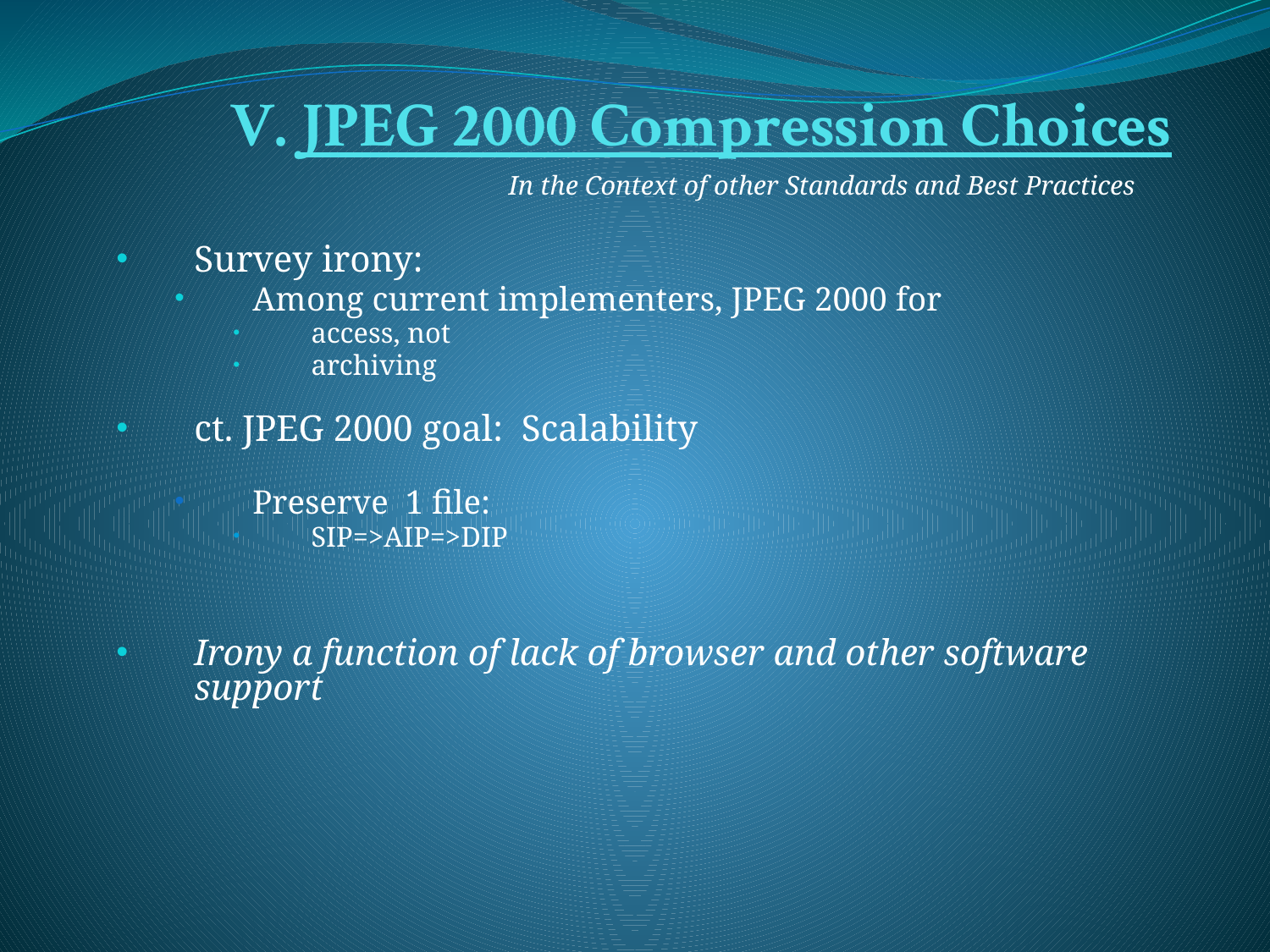

# V. JPEG 2000 Compression Choices
In the Context of other Standards and Best Practices

Survey irony:
Among current implementers, JPEG 2000 for
access, not
archiving
ct. JPEG 2000 goal:  Scalability
Preserve  1 file:
SIP=>AIP=>DIP
Irony a function of lack of browser and other software support